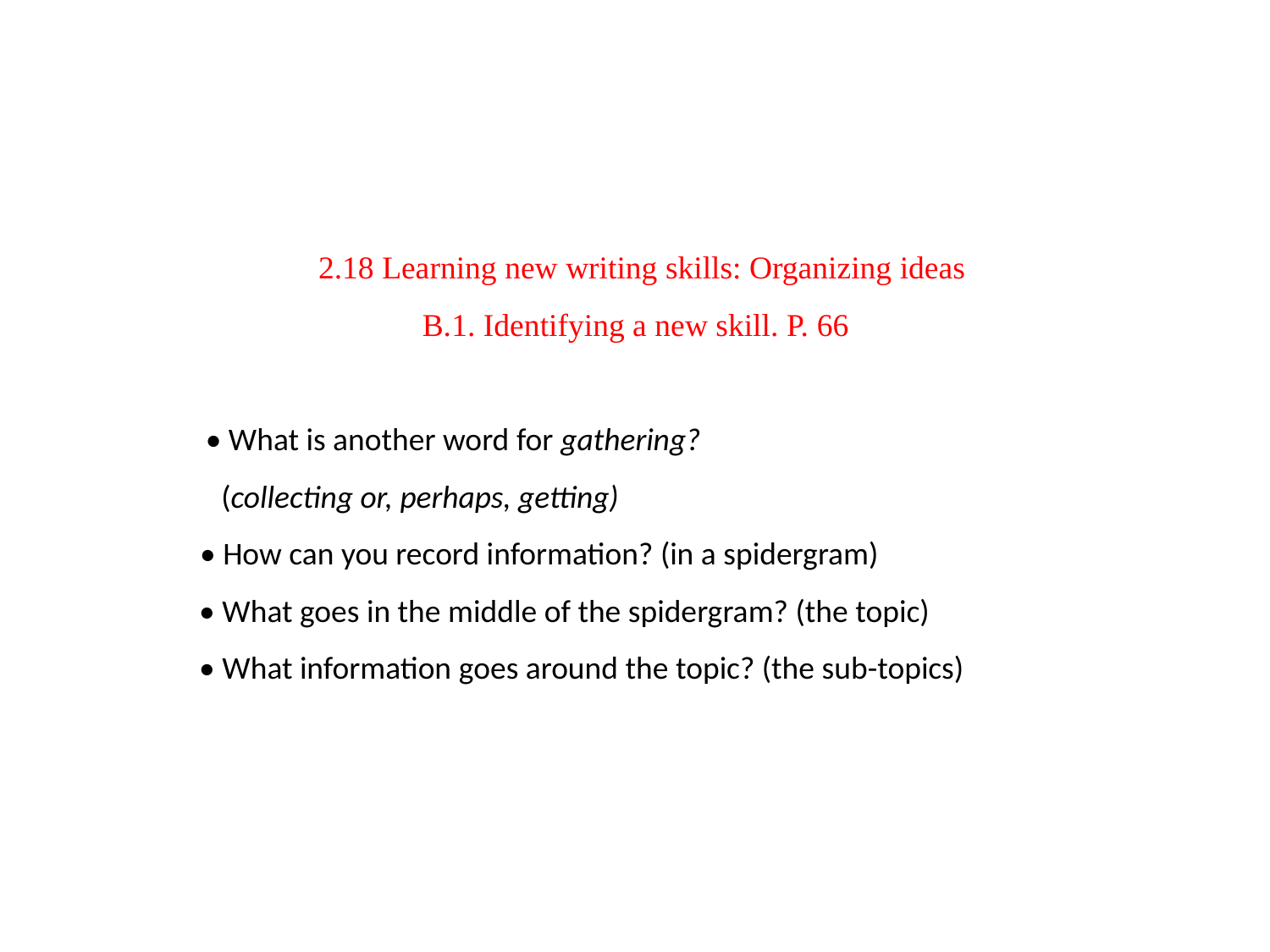

# 2.18 Learning new writing skills: Organizing ideas B.1. Identifying a new skill. P. 66 • What is another word for gathering? (collecting or, perhaps, getting) • How can you record information? (in a spidergram) • What goes in the middle of the spidergram? (the topic) • What information goes around the topic? (the sub-topics)